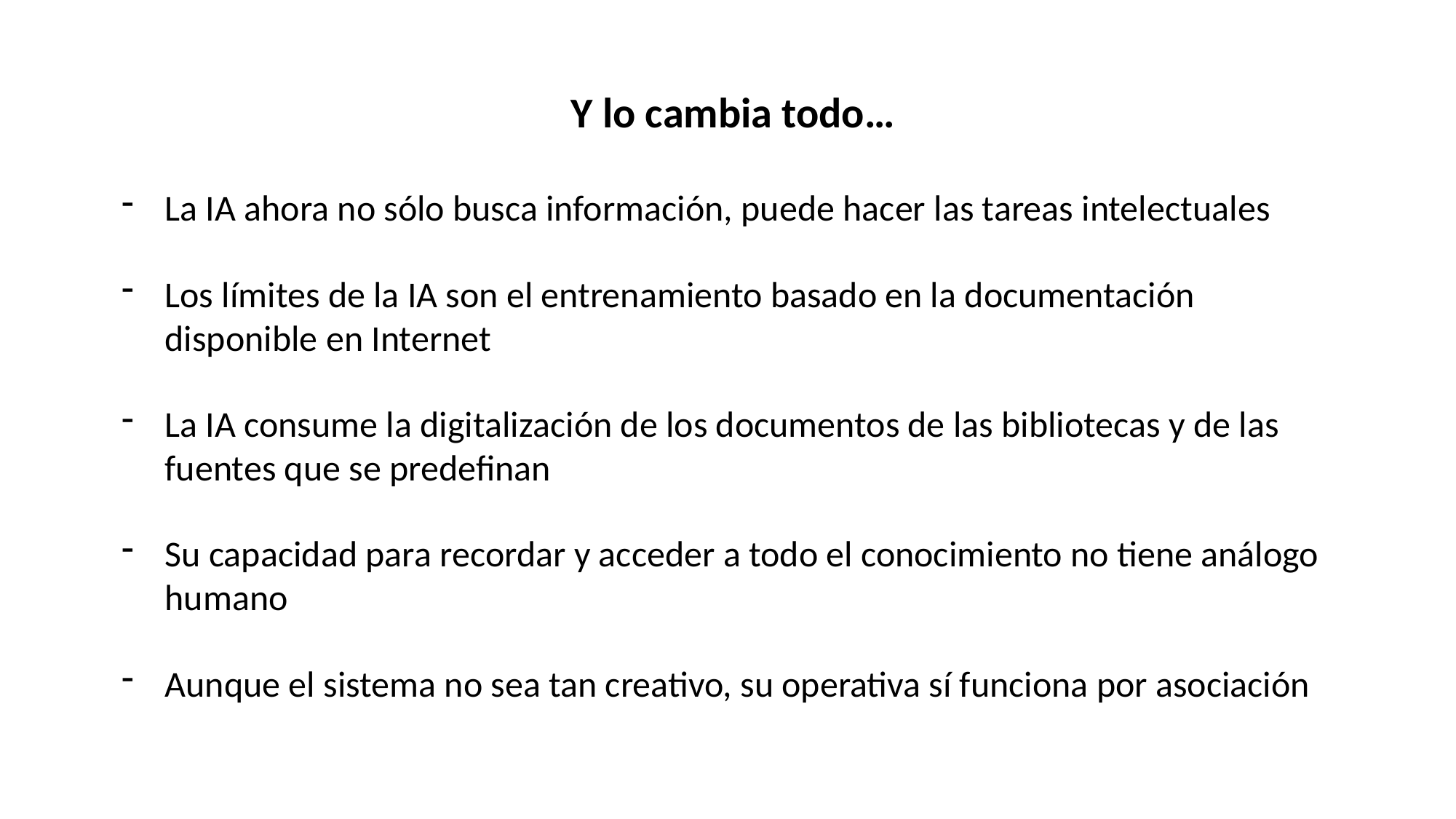

Y lo cambia todo…
La IA ahora no sólo busca información, puede hacer las tareas intelectuales
Los límites de la IA son el entrenamiento basado en la documentación disponible en Internet
La IA consume la digitalización de los documentos de las bibliotecas y de las fuentes que se predefinan
Su capacidad para recordar y acceder a todo el conocimiento no tiene análogo humano
Aunque el sistema no sea tan creativo, su operativa sí funciona por asociación